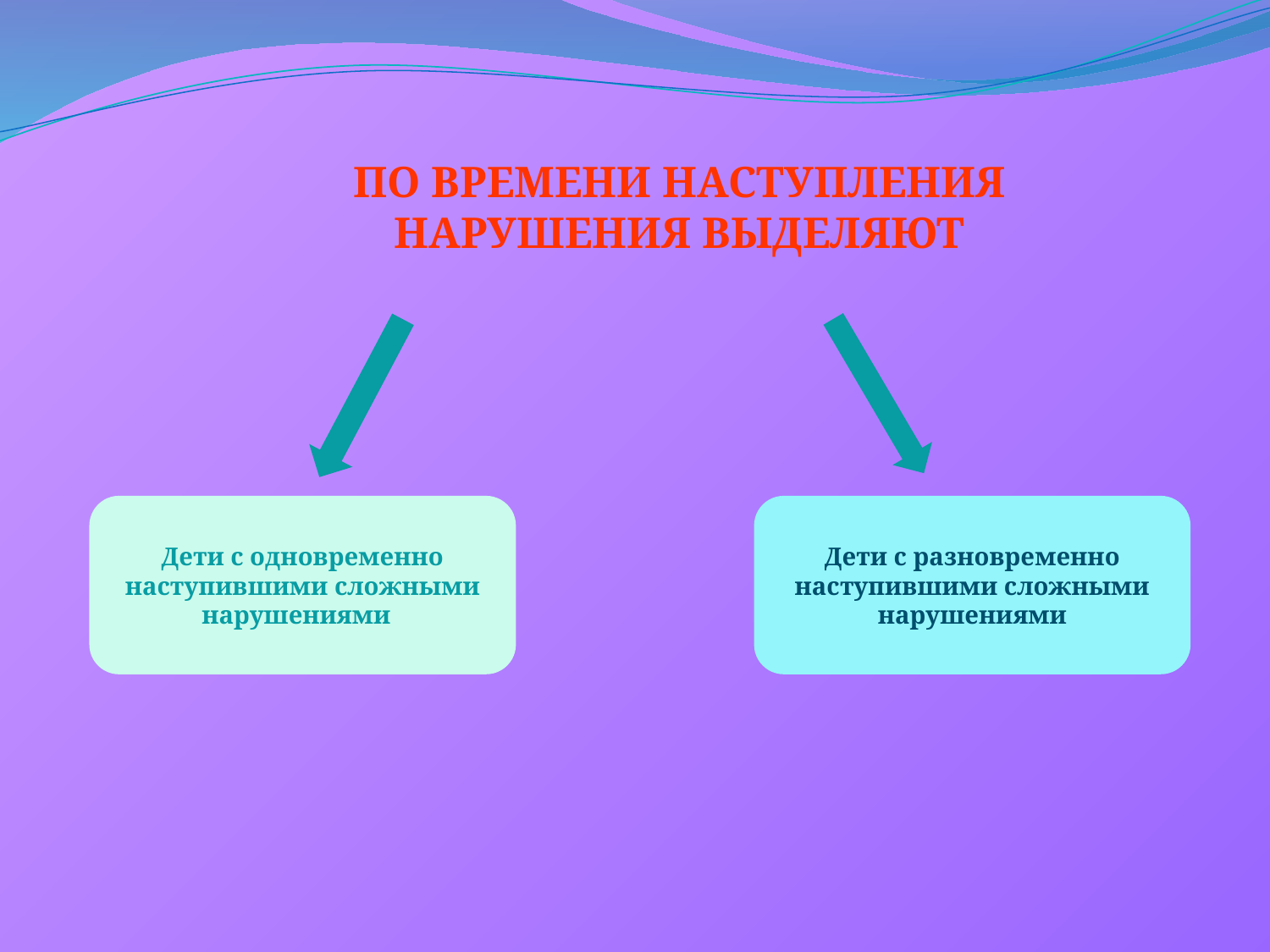

По времени наступления нарушения выделяют

Дети с одновременно наступившими сложными нарушениями
Дети с разновременно наступившими сложными нарушениями